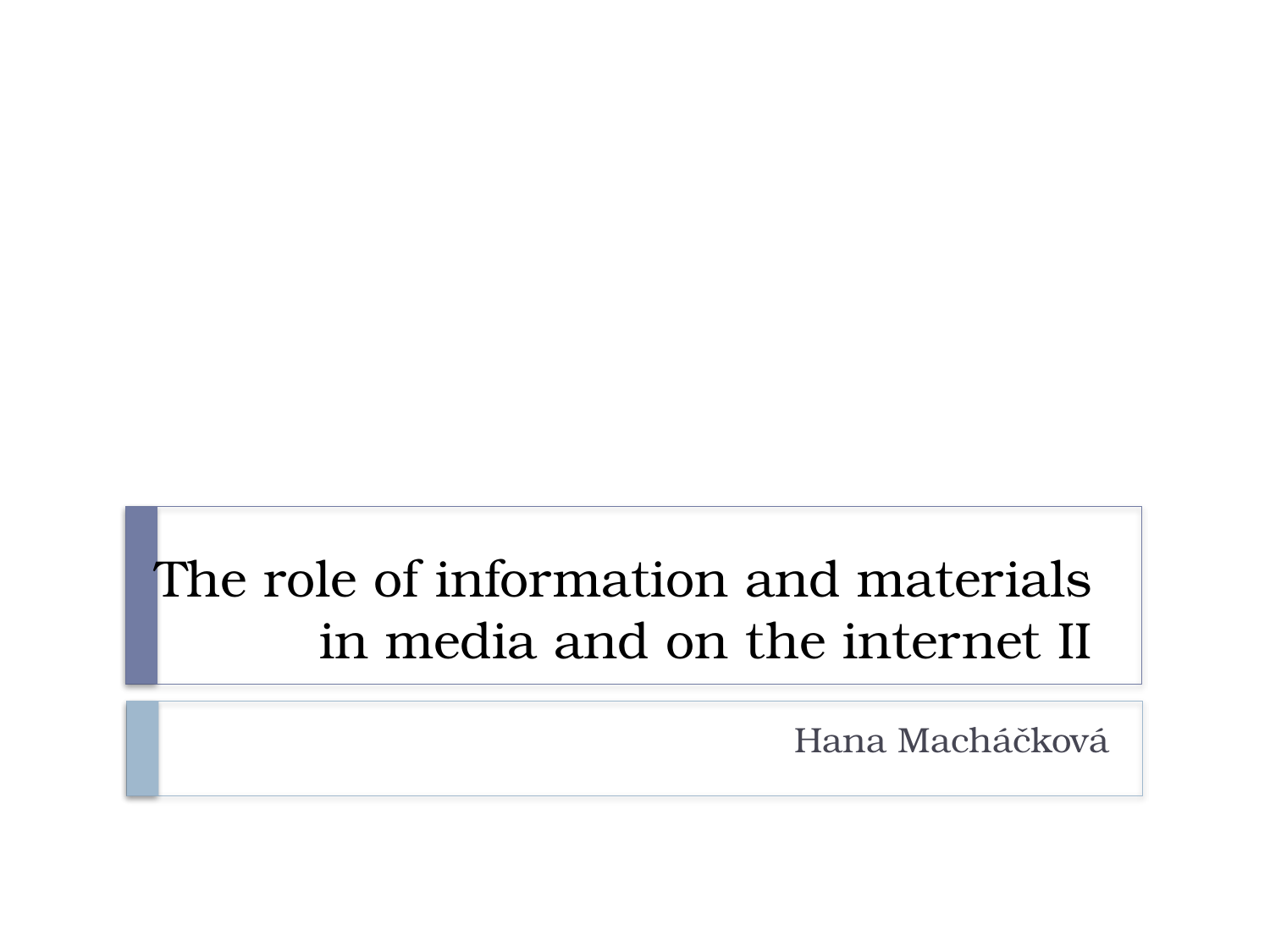

# The role of information and materials in media and on the internet II
Hana Macháčková